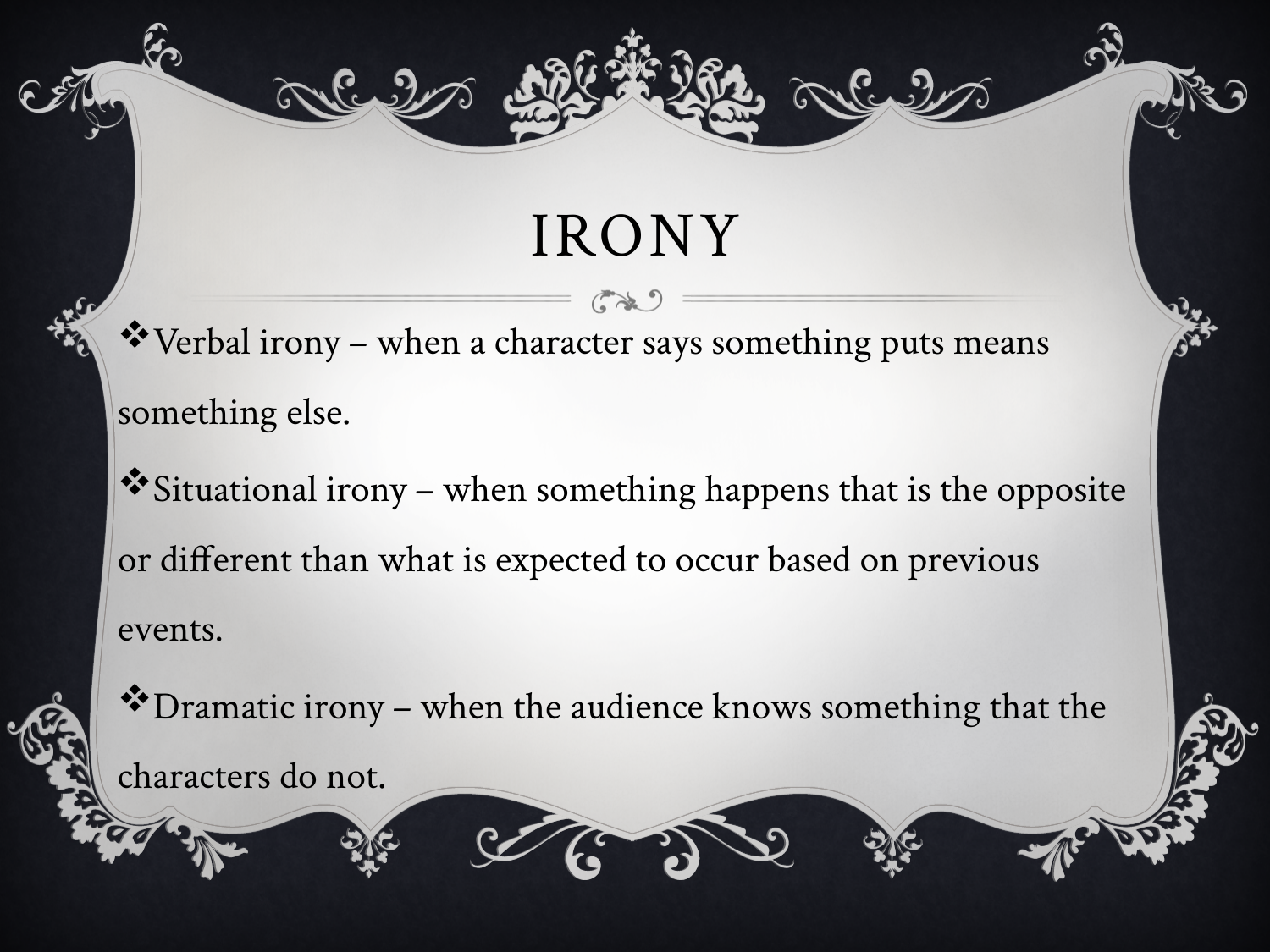

# Irony
Verbal irony – when a character says something puts means something else.
Situational irony – when something happens that is the opposite or different than what is expected to occur based on previous events.
Dramatic irony – when the audience knows something that the characters do not.